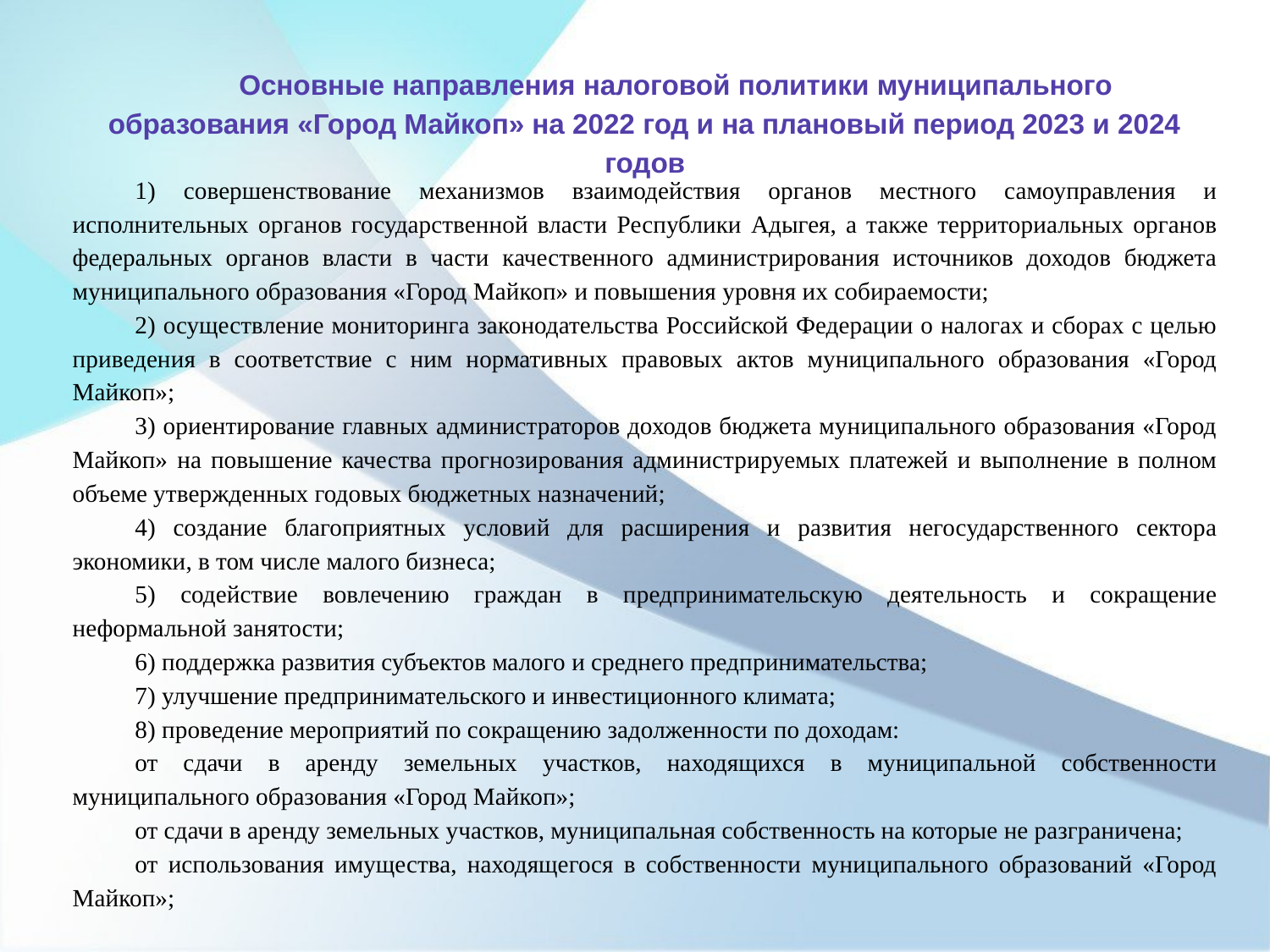

Основные направления налоговой политики муниципального образования «Город Майкоп» на 2022 год и на плановый период 2023 и 2024 годов
1) совершенствование механизмов взаимодействия органов местного самоуправления и исполнительных органов государственной власти Республики Адыгея, а также территориальных органов федеральных органов власти в части качественного администрирования источников доходов бюджета муниципального образования «Город Майкоп» и повышения уровня их собираемости;
2) осуществление мониторинга законодательства Российской Федерации о налогах и сборах с целью приведения в соответствие с ним нормативных правовых актов муниципального образования «Город Майкоп»;
3) ориентирование главных администраторов доходов бюджета муниципального образования «Город Майкоп» на повышение качества прогнозирования администрируемых платежей и выполнение в полном объеме утвержденных годовых бюджетных назначений;
4) создание благоприятных условий для расширения и развития негосударственного сектора экономики, в том числе малого бизнеса;
5) содействие вовлечению граждан в предпринимательскую деятельность и сокращение неформальной занятости;
6) поддержка развития субъектов малого и среднего предпринимательства;
7) улучшение предпринимательского и инвестиционного климата;
8) проведение мероприятий по сокращению задолженности по доходам:
от сдачи в аренду земельных участков, находящихся в муниципальной собственности муниципального образования «Город Майкоп»;
от сдачи в аренду земельных участков, муниципальная собственность на которые не разграничена;
от использования имущества, находящегося в собственности муниципального образований «Город Майкоп»;